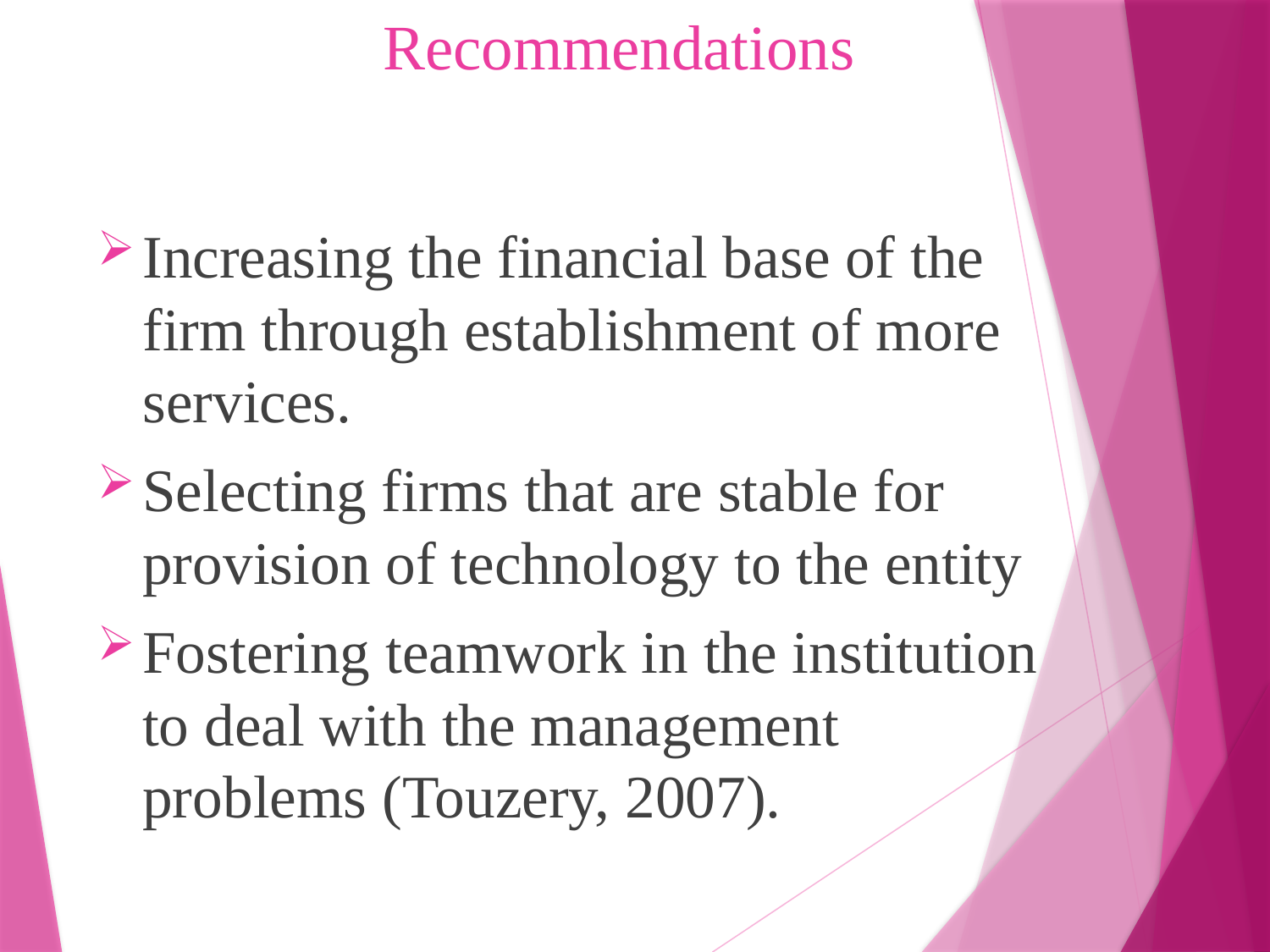

# Recommendations
Increasing the financial base of the firm through establishment of more services.
Selecting firms that are stable for provision of technology to the entity
Fostering teamwork in the institution to deal with the management problems (Touzery, 2007).